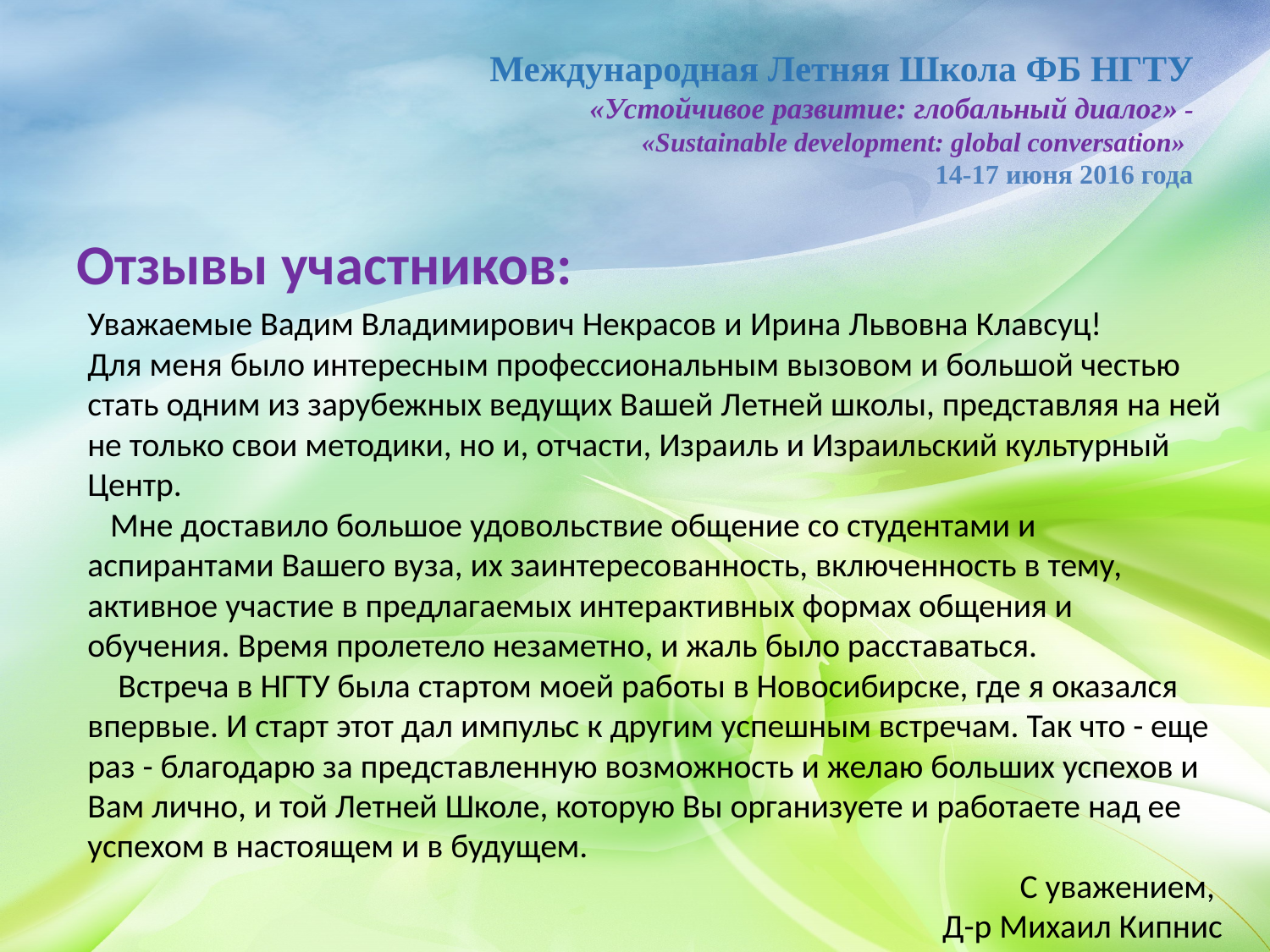

# Международная Летняя Школа ФБ НГТУ «Устойчивое развитие: глобальный диалог» - «Sustainable development: global conversation» 14-17 июня 2016 года
Отзывы участников:

Уважаемые Вадим Владимирович Некрасов и Ирина Львовна Клавсуц!
Для меня было интересным профессиональным вызовом и большой честью стать одним из зарубежных ведущих Вашей Летней школы, представляя на ней не только свои методики, но и, отчасти, Израиль и Израильский культурный Центр.
   Мне доставило большое удовольствие общение со студентами и аспирантами Вашего вуза, их заинтересованность, включенность в тему, активное участие в предлагаемых интерактивных формах общения и обучения. Время пролетело незаметно, и жаль было расставаться.
    Встреча в НГТУ была стартом моей работы в Новосибирске, где я оказался впервые. И старт этот дал импульс к другим успешным встречам. Так что - еще раз - благодарю за представленную возможность и желаю больших успехов и Вам лично, и той Летней Школе, которую Вы организуете и работаете над ее успехом в настоящем и в будущем.
С уважением,
Д-р Михаил Кипнис